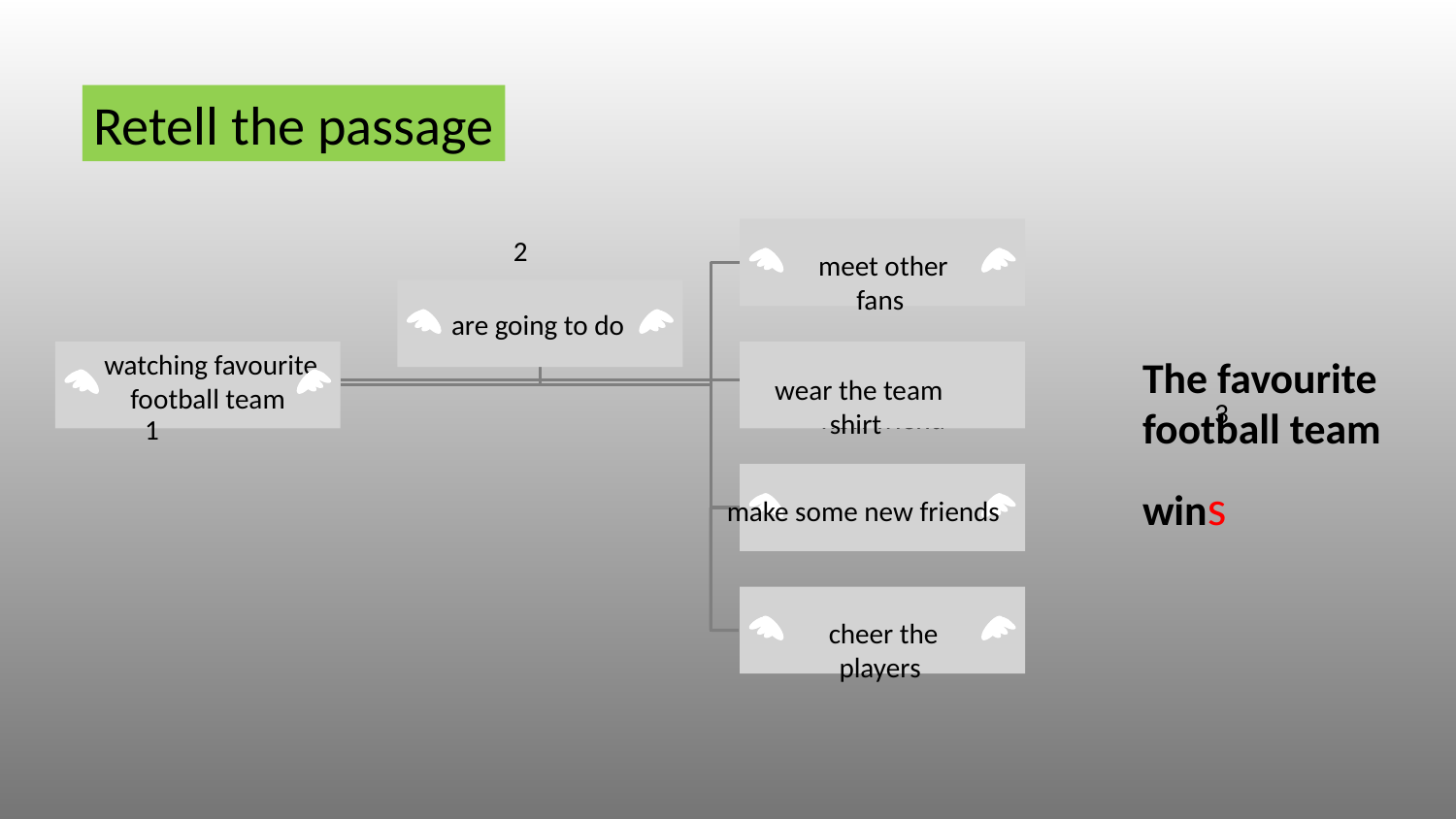

Retell the passage

2
meet other fans

wear the team shirt
cheer the players

are going to do

watching favourite football team
The favourite football team wins
make some new friend

3
1

make some new friends